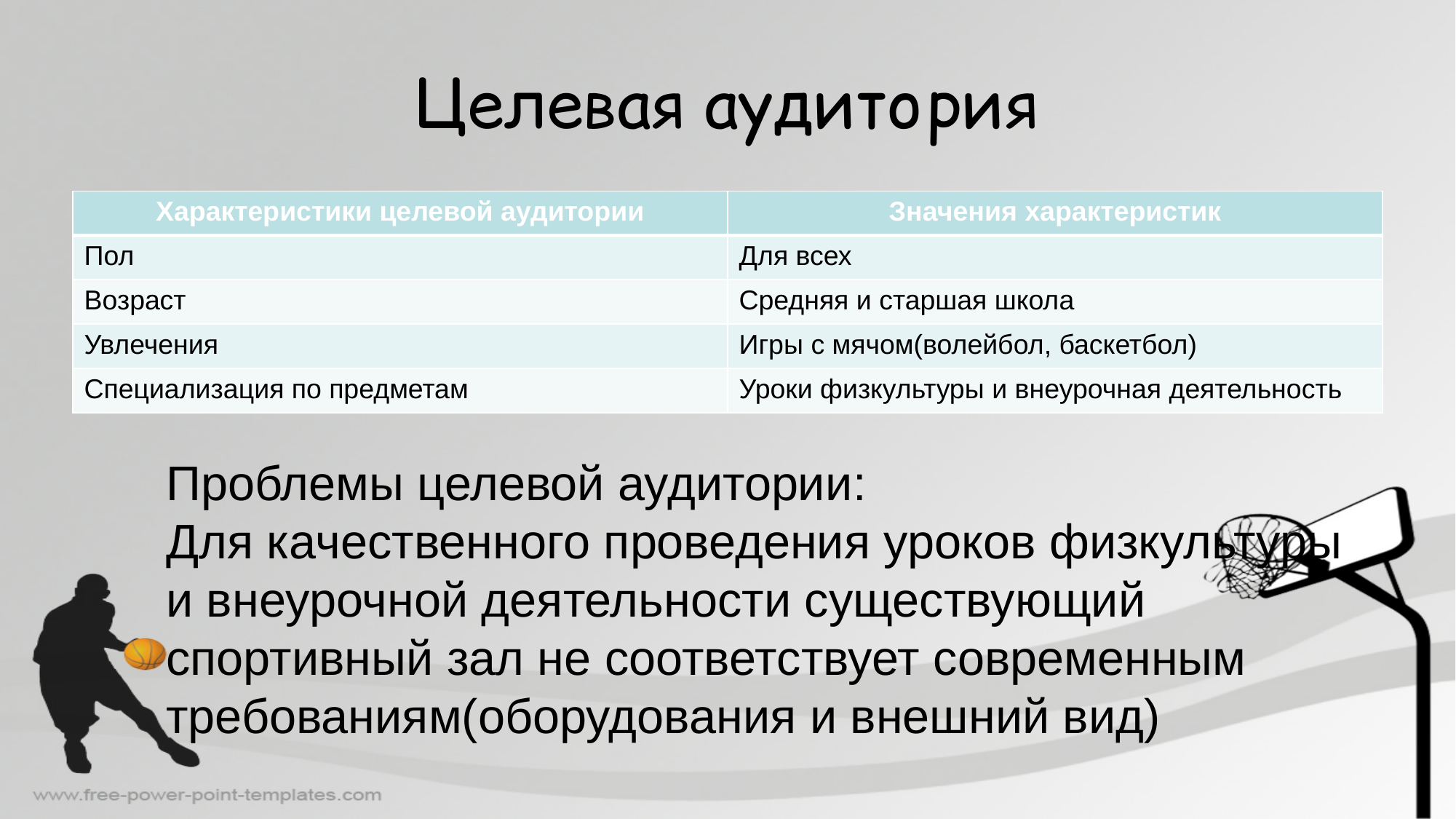

# Целевая аудитория
| Характеристики целевой аудитории | Значения характеристик |
| --- | --- |
| Пол | Для всех |
| Возраст | Средняя и старшая школа |
| Увлечения | Игры с мячом(волейбол, баскетбол) |
| Специализация по предметам | Уроки физкультуры и внеурочная деятельность |
Проблемы целевой аудитории:
Для качественного проведения уроков физкультуры и внеурочной деятельности существующий спортивный зал не соответствует современным требованиям(оборудования и внешний вид)